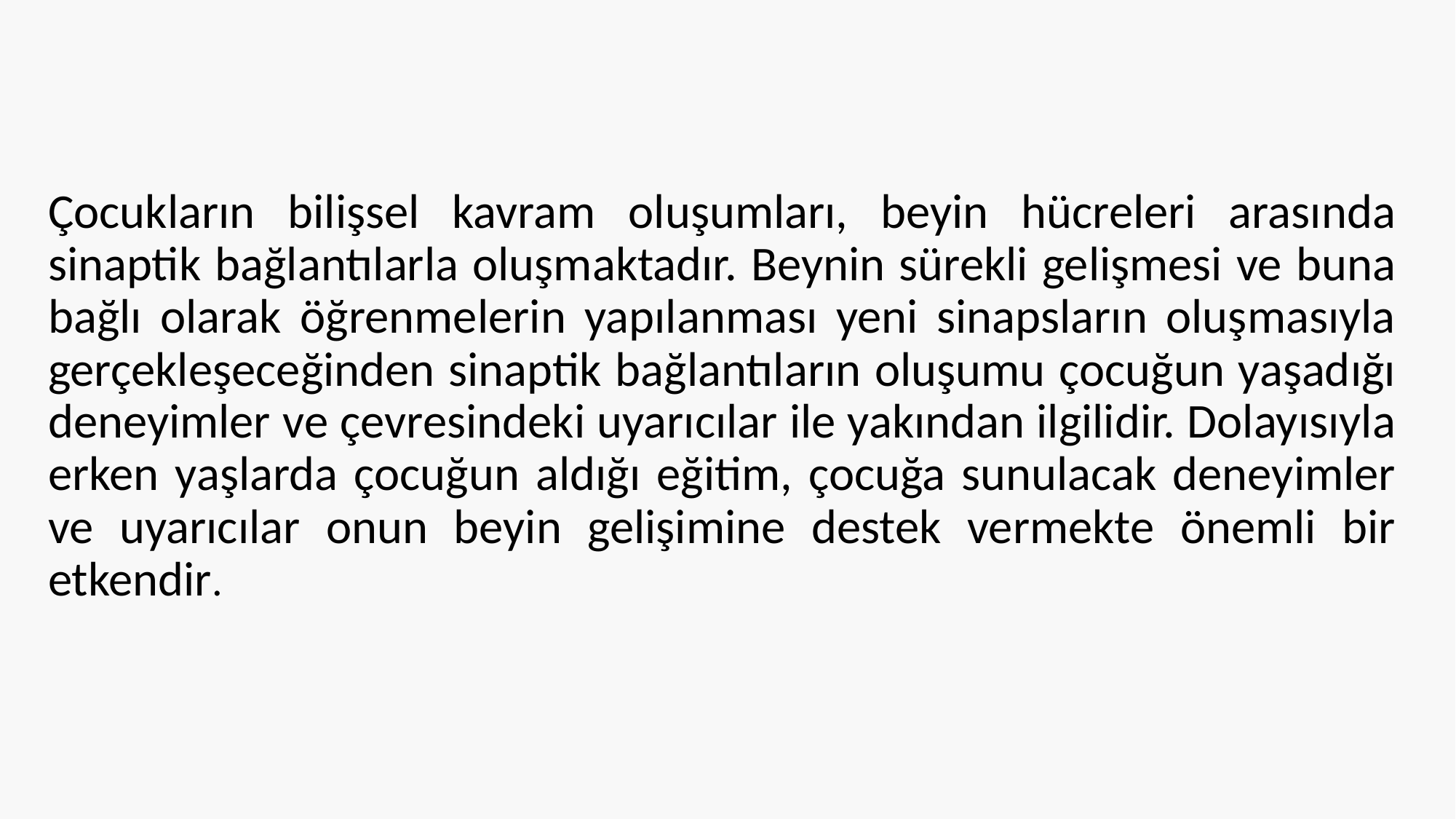

Çocukların bilişsel kavram oluşumları, beyin hücreleri arasında sinaptik bağlantılarla oluşmaktadır. Beynin sürekli gelişmesi ve buna bağlı olarak öğrenmelerin yapılanması yeni sinapsların oluşmasıyla gerçekleşeceğinden sinaptik bağlantıların oluşumu çocuğun yaşadığı deneyimler ve çevresindeki uyarıcılar ile yakından ilgilidir. Dolayısıyla erken yaşlarda çocuğun aldığı eğitim, çocuğa sunulacak deneyimler ve uyarıcılar onun beyin gelişimine destek vermekte önemli bir etkendir.